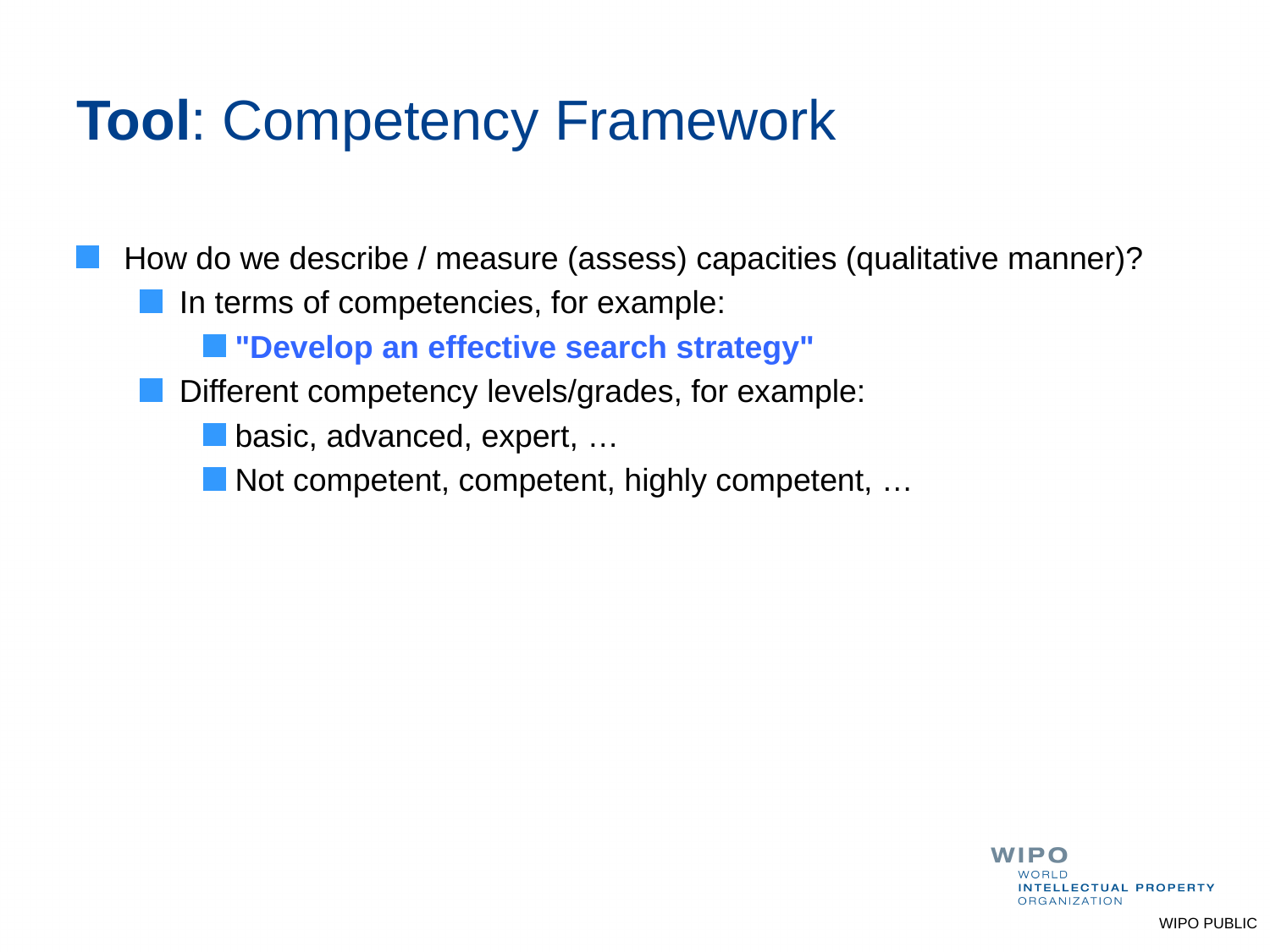

# Tool: Competency Framework
How do we describe / measure (assess) capacities (qualitative manner)?
In terms of competencies, for example:
"Develop an effective search strategy"
Different competency levels/grades, for example:
basic, advanced, expert, …
Not competent, competent, highly competent, …